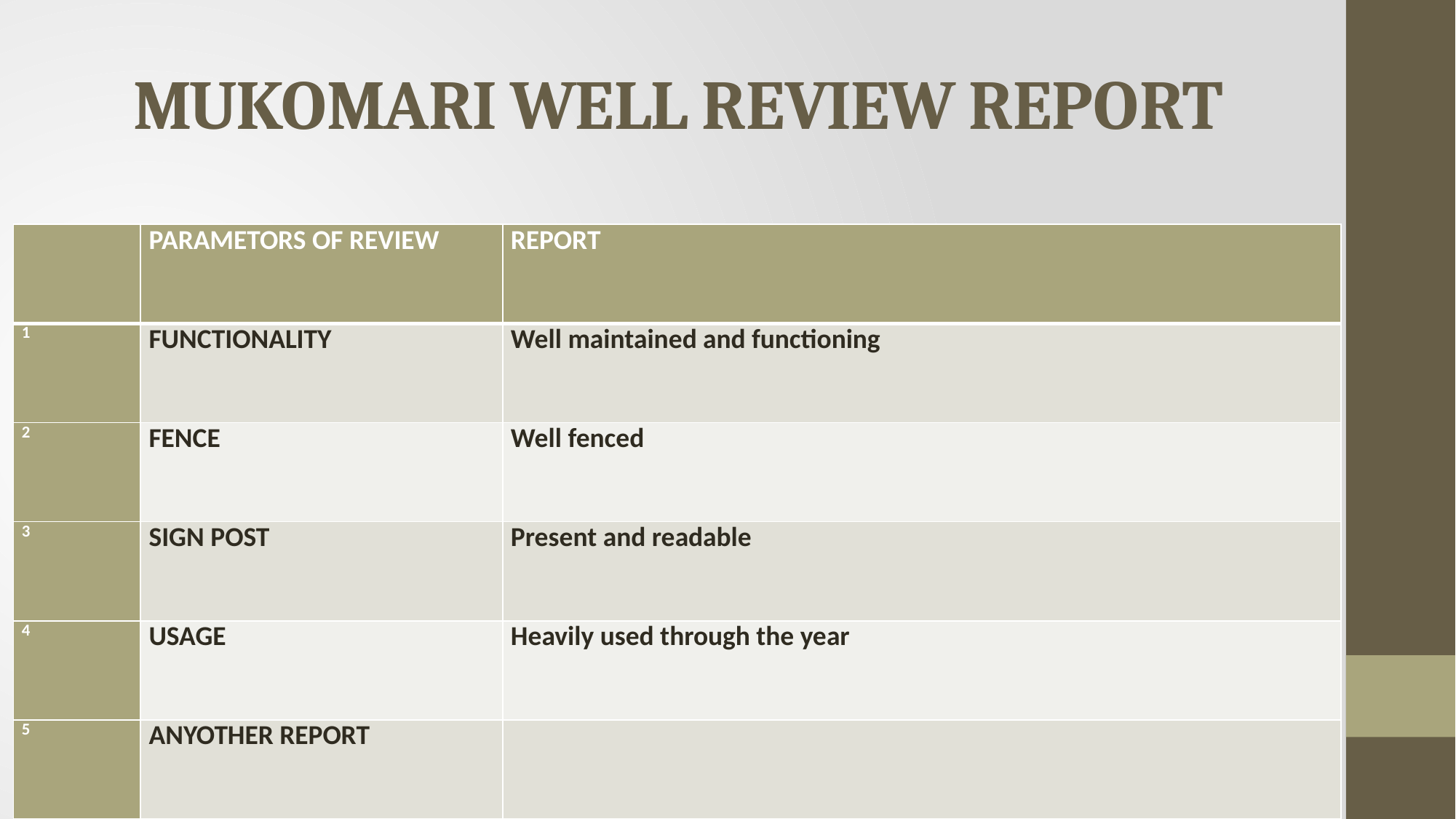

# MUKOMARI WELL REVIEW REPORT
|  | PARAMETORS OF REVIEW | REPORT |
| --- | --- | --- |
| 1 | FUNCTIONALITY | Well maintained and functioning |
| 2 | FENCE | Well fenced |
| 3 | SIGN POST | Present and readable |
| 4 | USAGE | Heavily used through the year |
| 5 | ANYOTHER REPORT |  |